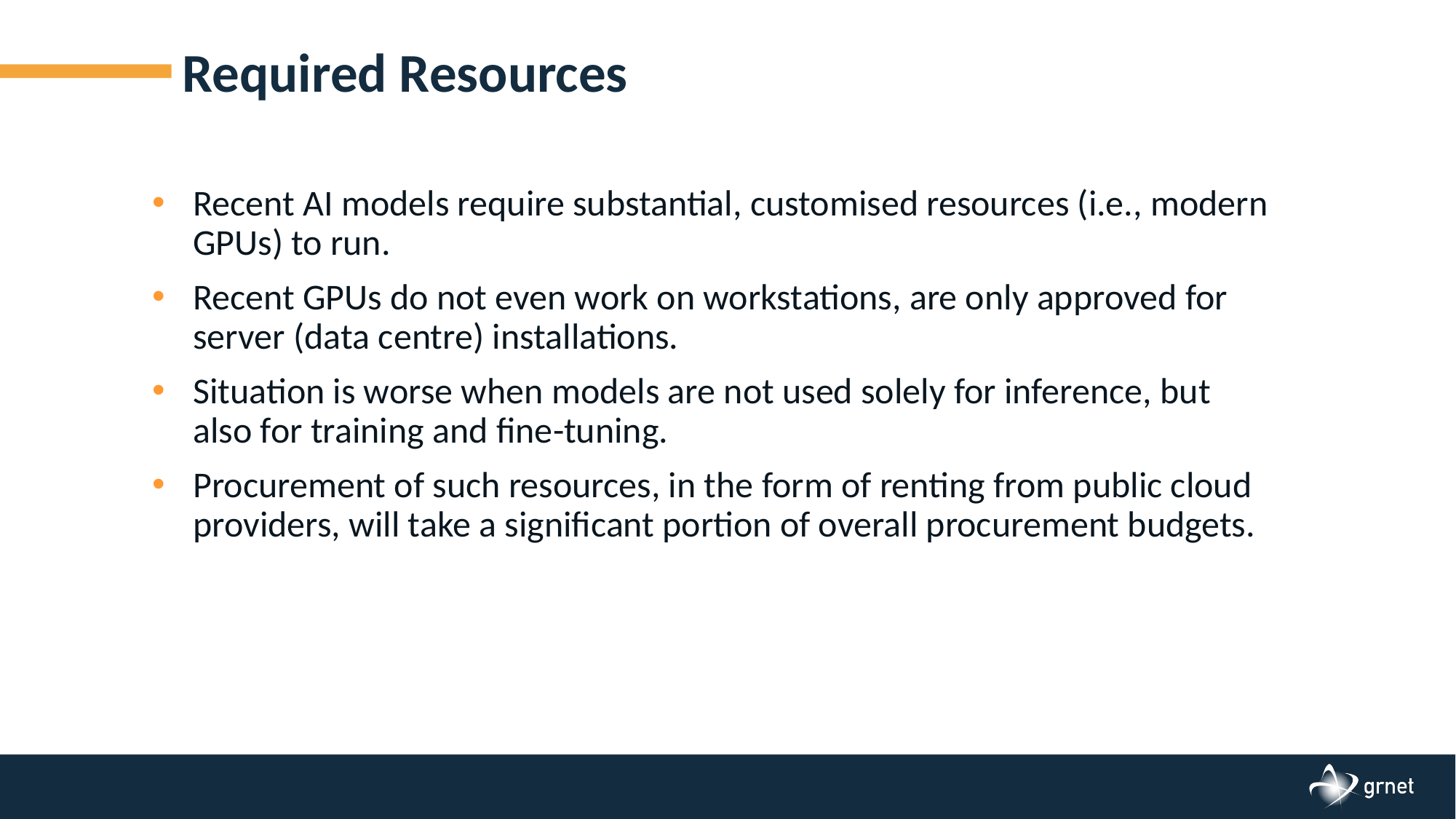

# Required Resources
Recent AI models require substantial, customised resources (i.e., modern GPUs) to run.
Recent GPUs do not even work on workstations, are only approved for server (data centre) installations.
Situation is worse when models are not used solely for inference, but also for training and fine-tuning.
Procurement of such resources, in the form of renting from public cloud providers, will take a significant portion of overall procurement budgets.
14